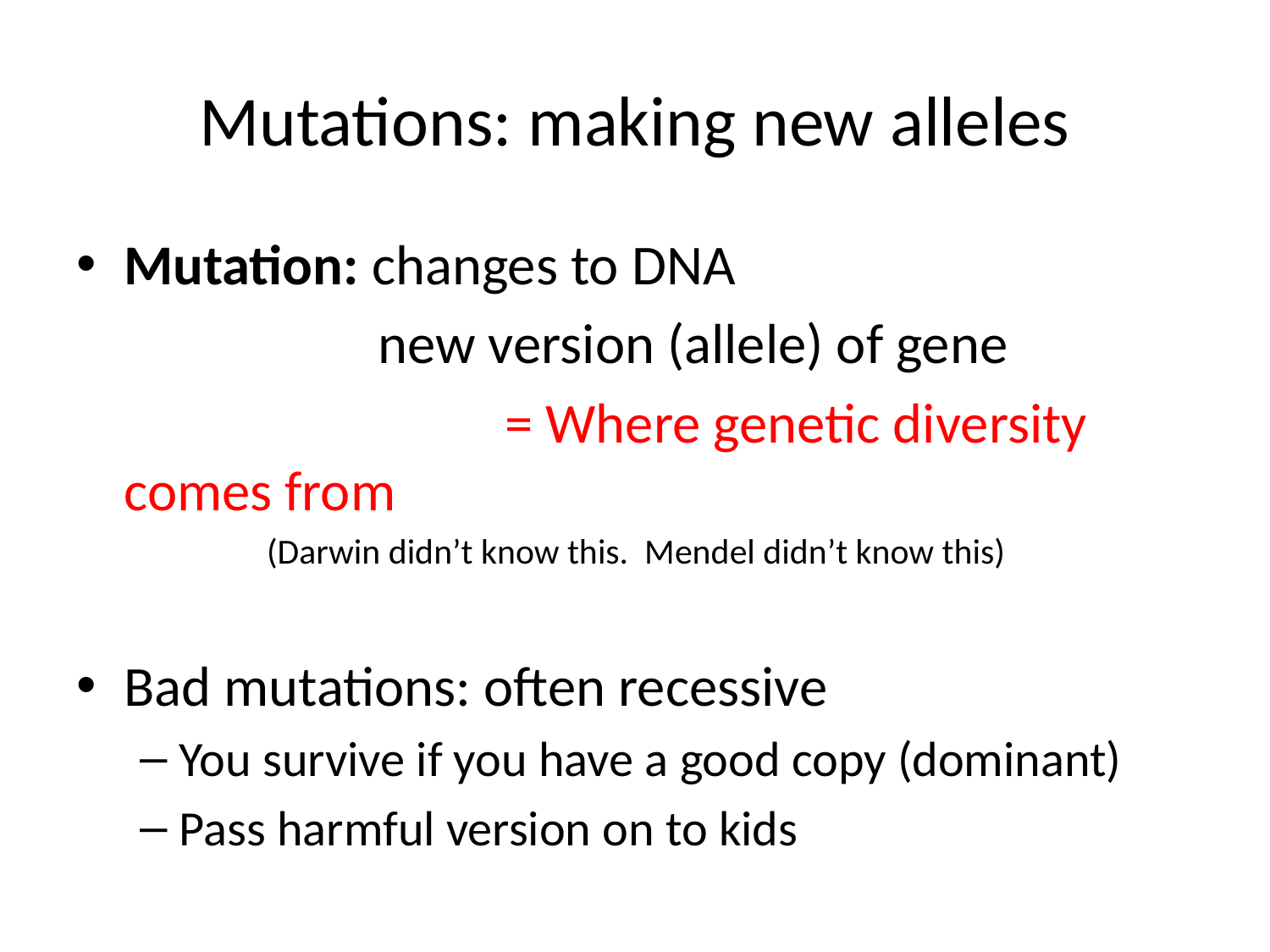

# Mutations: making new alleles
Mutation: changes to DNA
			new version (allele) of gene
				= Where genetic diversity comes from
(Darwin didn’t know this.  Mendel didn’t know this)

Bad mutations: often recessive
You survive if you have a good copy (dominant)
Pass harmful version on to kids